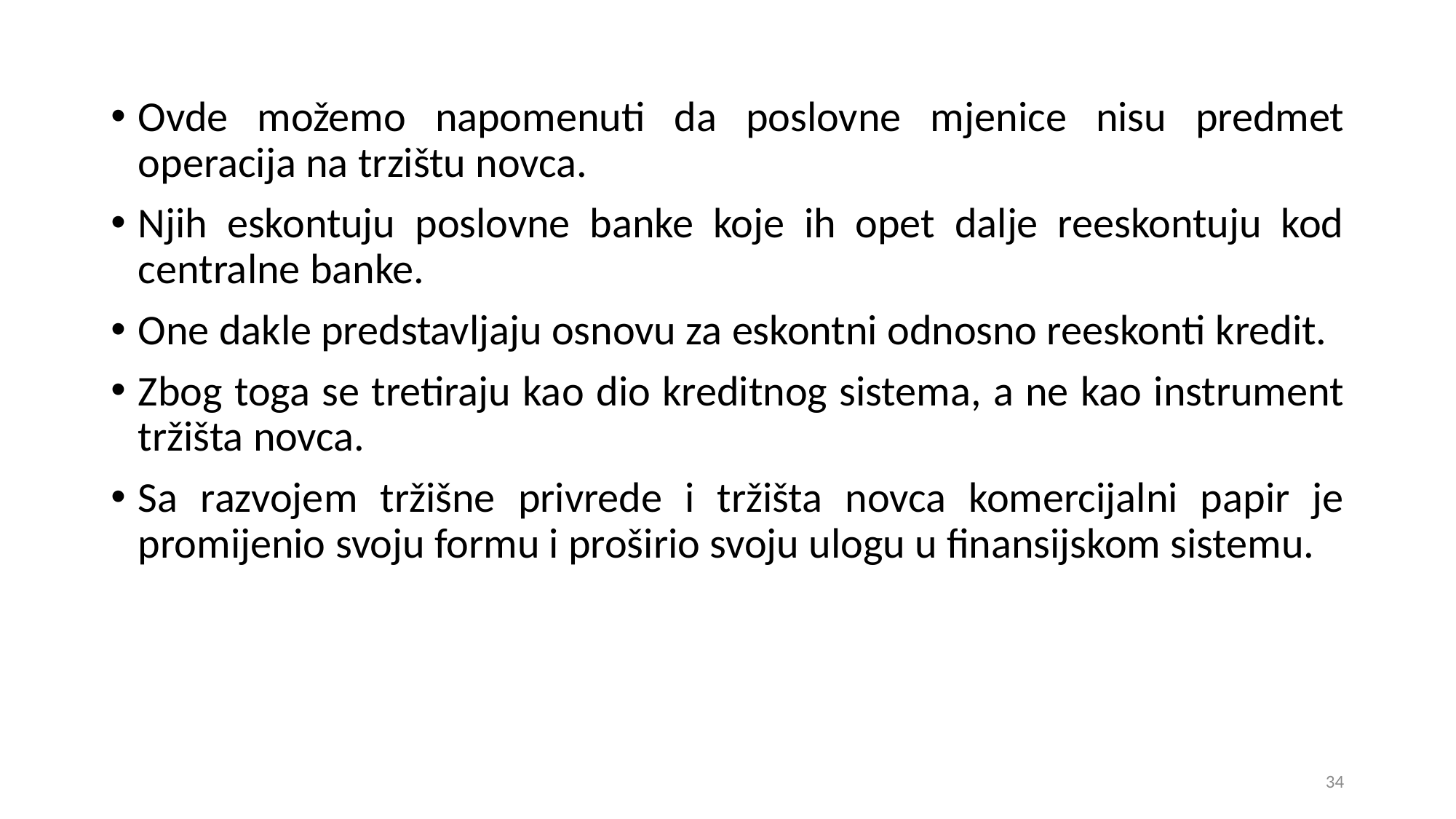

Ovde možemo napomenuti da poslovne mjenice nisu predmet operacija na trzištu novca.
Njih eskontuju poslovne banke koje ih opet dalje reeskontuju kod centralne banke.
One dakle predstavljaju osnovu za eskontni odnosno reeskonti kredit.
Zbog toga se tretiraju kao dio kreditnog sistema, a ne kao instrument tržišta novca.
Sa razvojem tržišne privrede i tržišta novca komercijalni papir je promijenio svoju formu i proširio svoju ulogu u finansijskom sistemu.
34